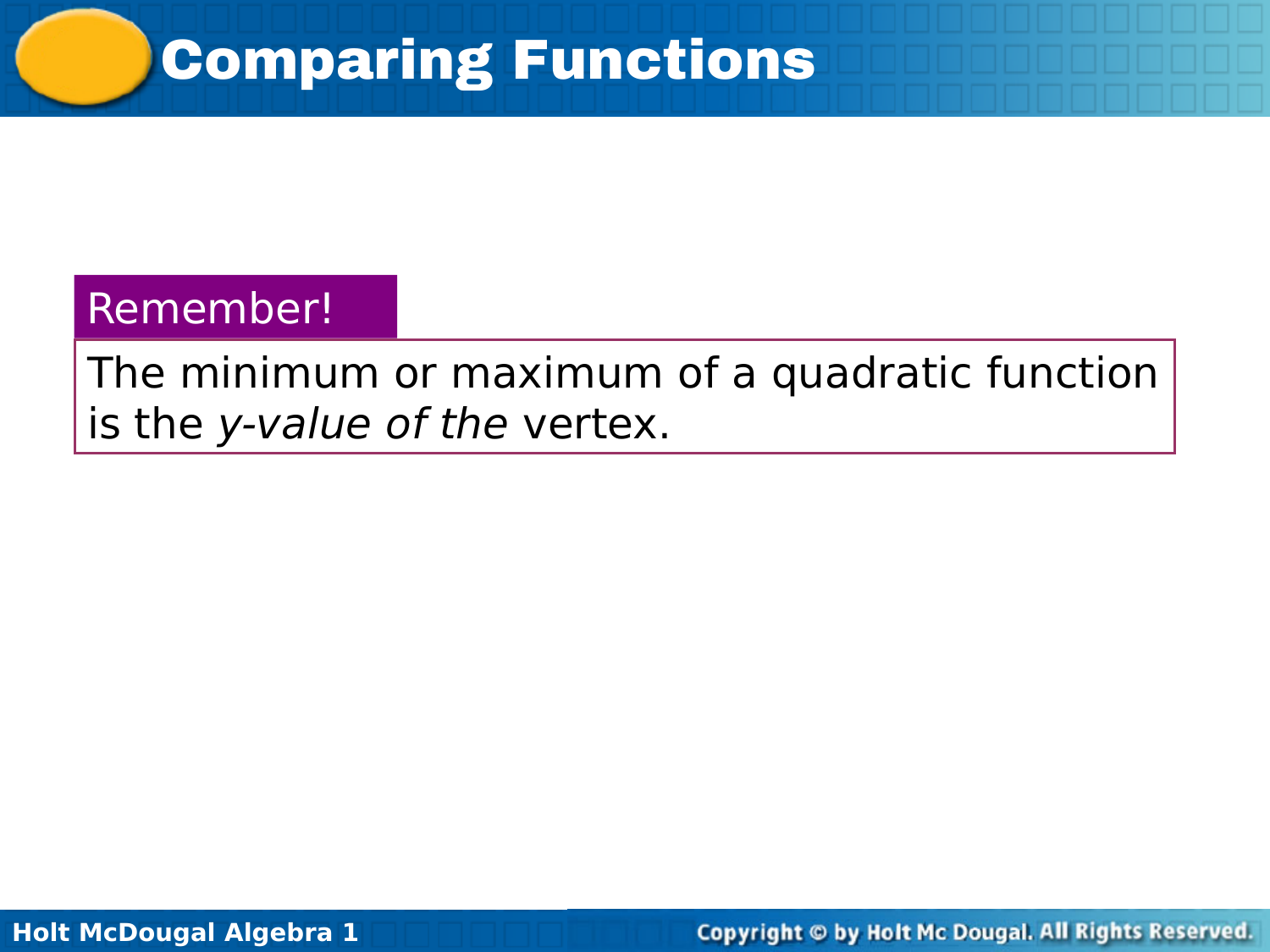

Remember!
The minimum or maximum of a quadratic function is the y-value of the vertex.